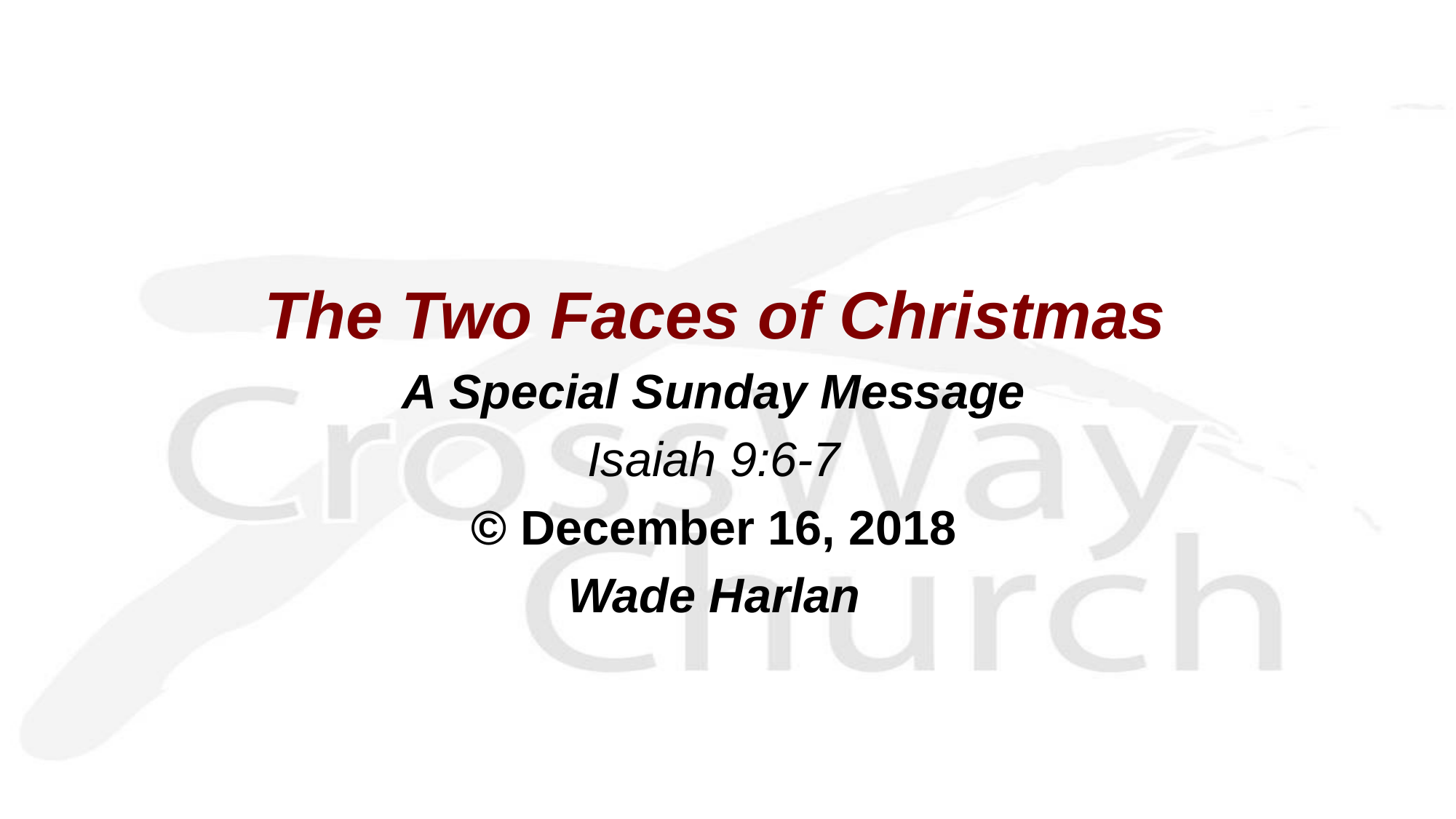

The Two Faces of Christmas
A Special Sunday Message
Isaiah 9:6-7
© December 16, 2018
Wade Harlan